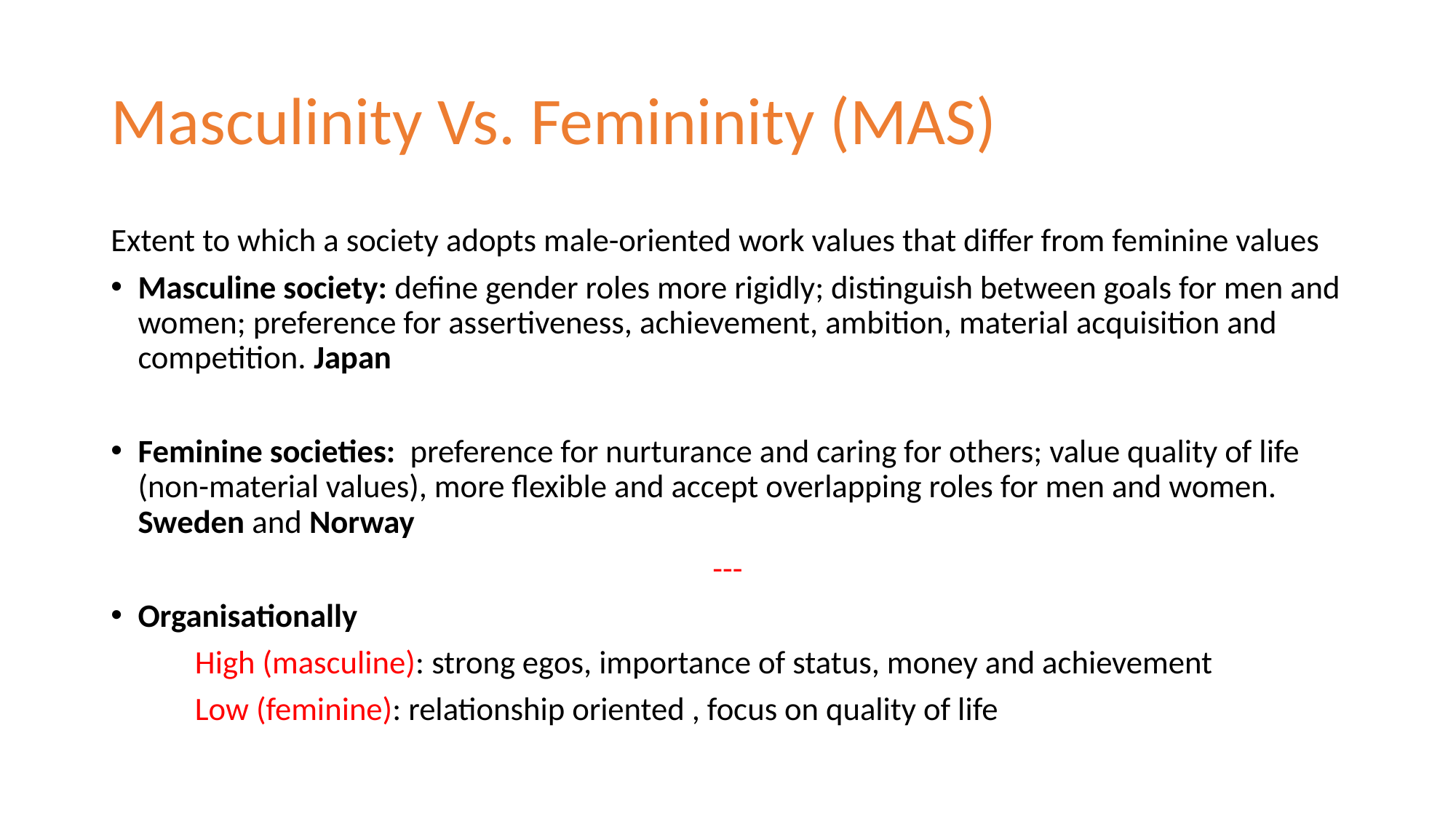

# Masculinity Vs. Femininity (MAS)
Extent to which a society adopts male-oriented work values that differ from feminine values
Masculine society: define gender roles more rigidly; distinguish between goals for men and women; preference for assertiveness, achievement, ambition, material acquisition and competition. Japan

Feminine societies:  preference for nurturance and caring for others; value quality of life (non-material values), more flexible and accept overlapping roles for men and women. Sweden and Norway
---
Organisationally
	High (masculine): strong egos, importance of status, money and achievement
	Low (feminine): relationship oriented , focus on quality of life